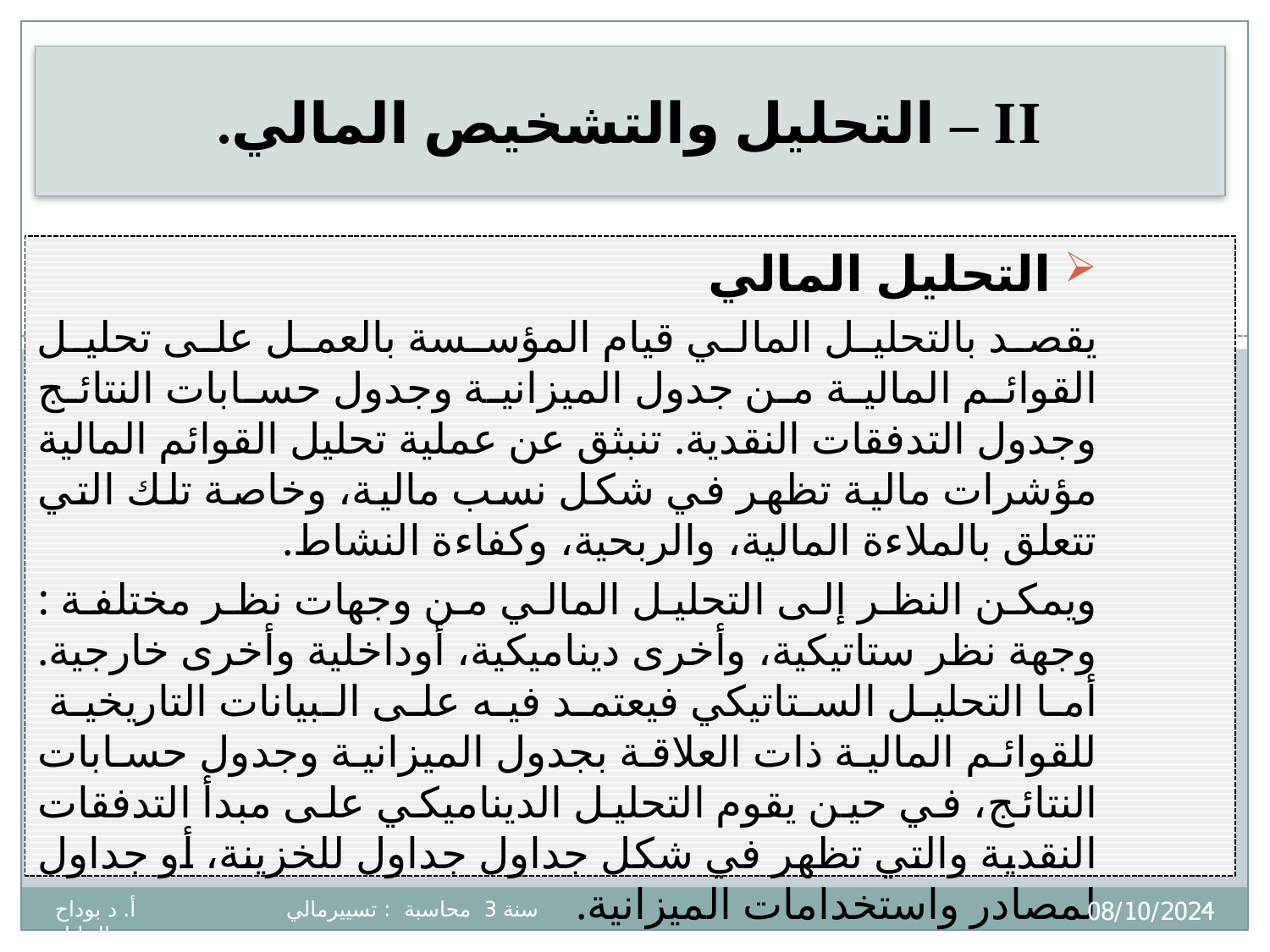

# II – التحليل والتشخيص المالي.
 التحليل المالي
يقصد بالتحليل المالي قيام المؤسسة بالعمل على تحليل القوائم المالية من جدول الميزانية وجدول حسابات النتائج وجدول التدفقات النقدية. تنبثق عن عملية تحليل القوائم المالية مؤشرات مالية تظهر في شكل نسب مالية، وخاصة تلك التي تتعلق بالملاءة المالية، والربحية، وكفاءة النشاط.
ويمكن النظر إلى التحليل المالي من وجهات نظر مختلفة : وجهة نظر ستاتيكية، وأخرى ديناميكية، أوداخلية وأخرى خارجية. أما التحليل الستاتيكي فيعتمد فيه على البيانات التاريخية  للقوائم المالية ذات العلاقة بجدول الميزانية وجدول حسابات النتائج، في حين يقوم التحليل الديناميكي على مبدأ التدفقات النقدية والتي تظهر في شكل جداول جداول للخزينة، أو جداول لمصادر واستخدامات الميزانية.

16
08/10/2024
سنة 3  محاسبة  : تسييرمالي                       أ. د بوداح عبدالجليل